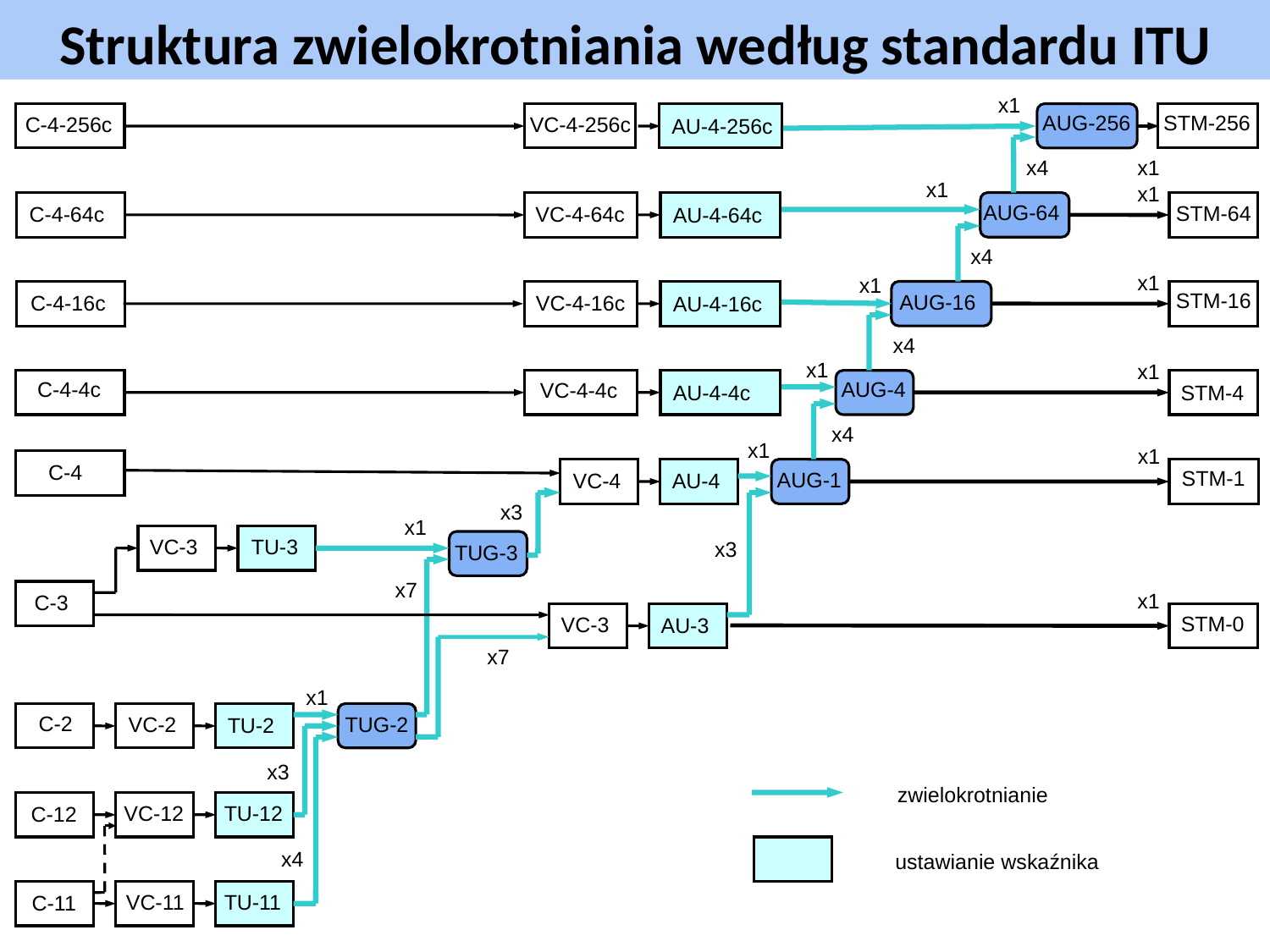

Struktura zwielokrotniania według standardu ITU

x1
STM-256
AUG-256

AU-4-256c

C-4-256c
VC-4-256c

x4
x1
x1
x1

AU-4-64c

AUG-64
STM-64
C-4-64c
VC-4-64c

x4
x1
x1
STM-16

AU-4-16c

AUG-16
C-4-16c
VC-4-16c

x4
x1
x1
C-4-4c
AUG-4

AU-4-4c

VC-4-4c
STM-4

x4
x1
x1

C-4
STM-1

AUG-1
VC-4
AU-4

x3

x1

VC-3
TU-3
x3

TUG-3

x7

x1
C-3

STM-0
VC-3
AU-3

x7
x1

C-2
VC-2
TUG-2
TU-2

x3
zwielokrotnianie

VC-12
TU-12
C-12

x4
ustawianie wskaźnika
91

91
TU-11
VC-11
C-11